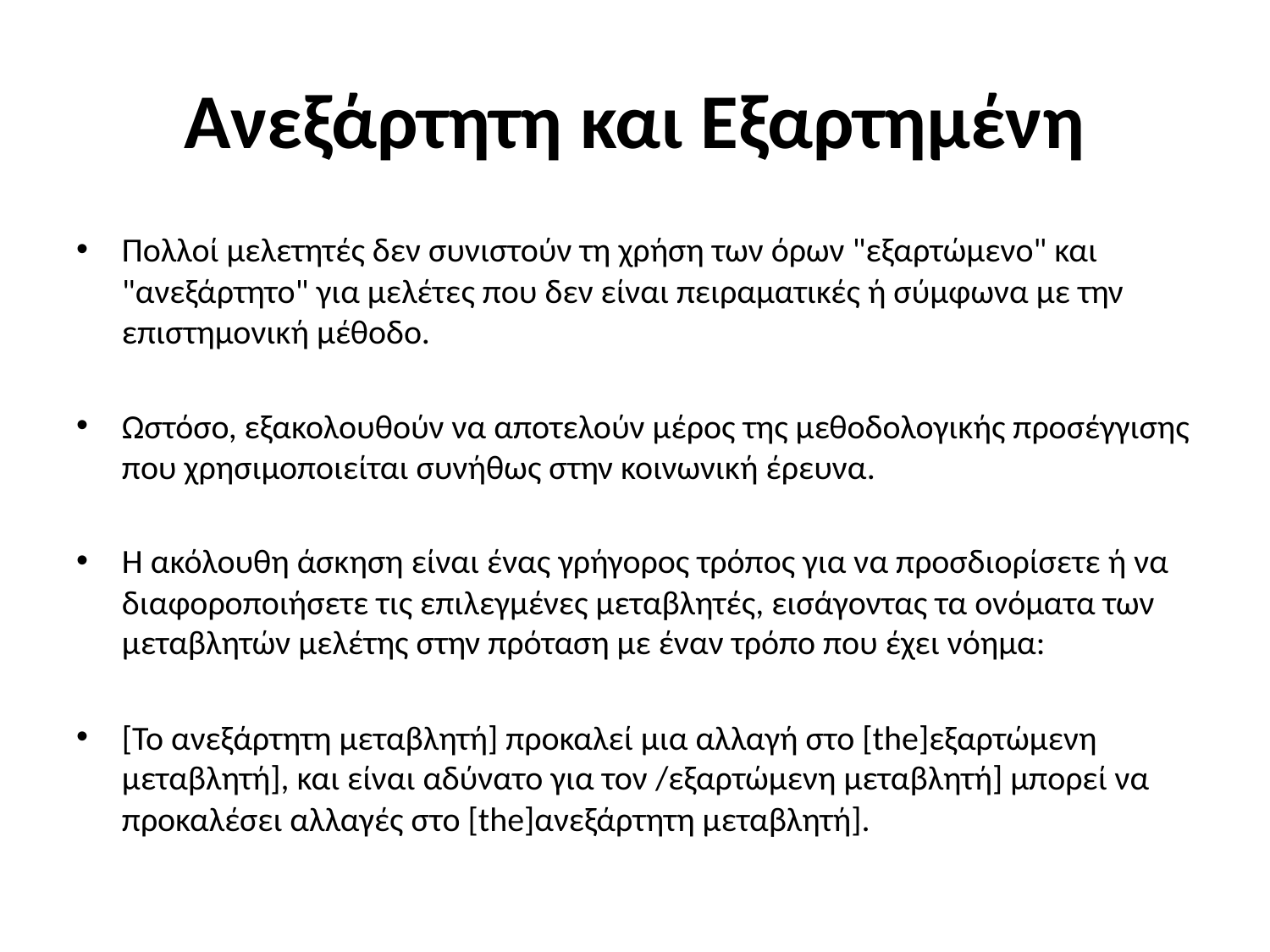

# Ανεξάρτητη και Εξαρτημένη
Πολλοί μελετητές δεν συνιστούν τη χρήση των όρων "εξαρτώμενο" και "ανεξάρτητο" για μελέτες που δεν είναι πειραματικές ή σύμφωνα με την επιστημονική μέθοδο.

Ωστόσο, εξακολουθούν να αποτελούν μέρος της μεθοδολογικής προσέγγισης που χρησιμοποιείται συνήθως στην κοινωνική έρευνα.

Η ακόλουθη άσκηση είναι ένας γρήγορος τρόπος για να προσδιορίσετε ή να διαφοροποιήσετε τις επιλεγμένες μεταβλητές, εισάγοντας τα ονόματα των μεταβλητών μελέτης στην πρόταση με έναν τρόπο που έχει νόημα:

[Το ανεξάρτητη μεταβλητή] προκαλεί μια αλλαγή στο [the]εξαρτώμενη μεταβλητή], και είναι αδύνατο για τον /εξαρτώμενη μεταβλητή] μπορεί να προκαλέσει αλλαγές στο [the]ανεξάρτητη μεταβλητή].